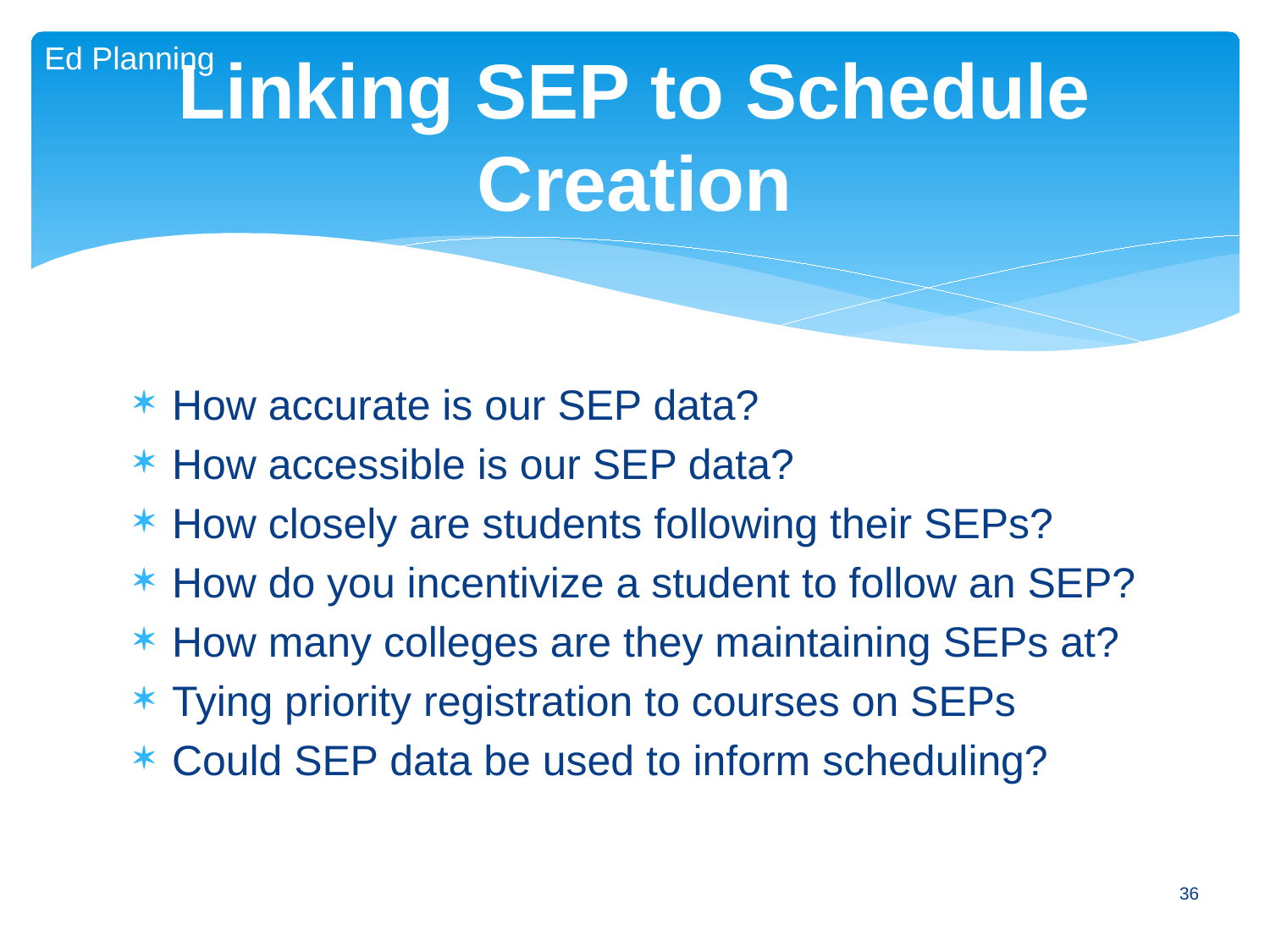

Ed Planning
# Linking SEP to Schedule Creation
How accurate is our SEP data?
How accessible is our SEP data?
How closely are students following their SEPs?
How do you incentivize a student to follow an SEP?
How many colleges are they maintaining SEPs at?
Tying priority registration to courses on SEPs
Could SEP data be used to inform scheduling?
36